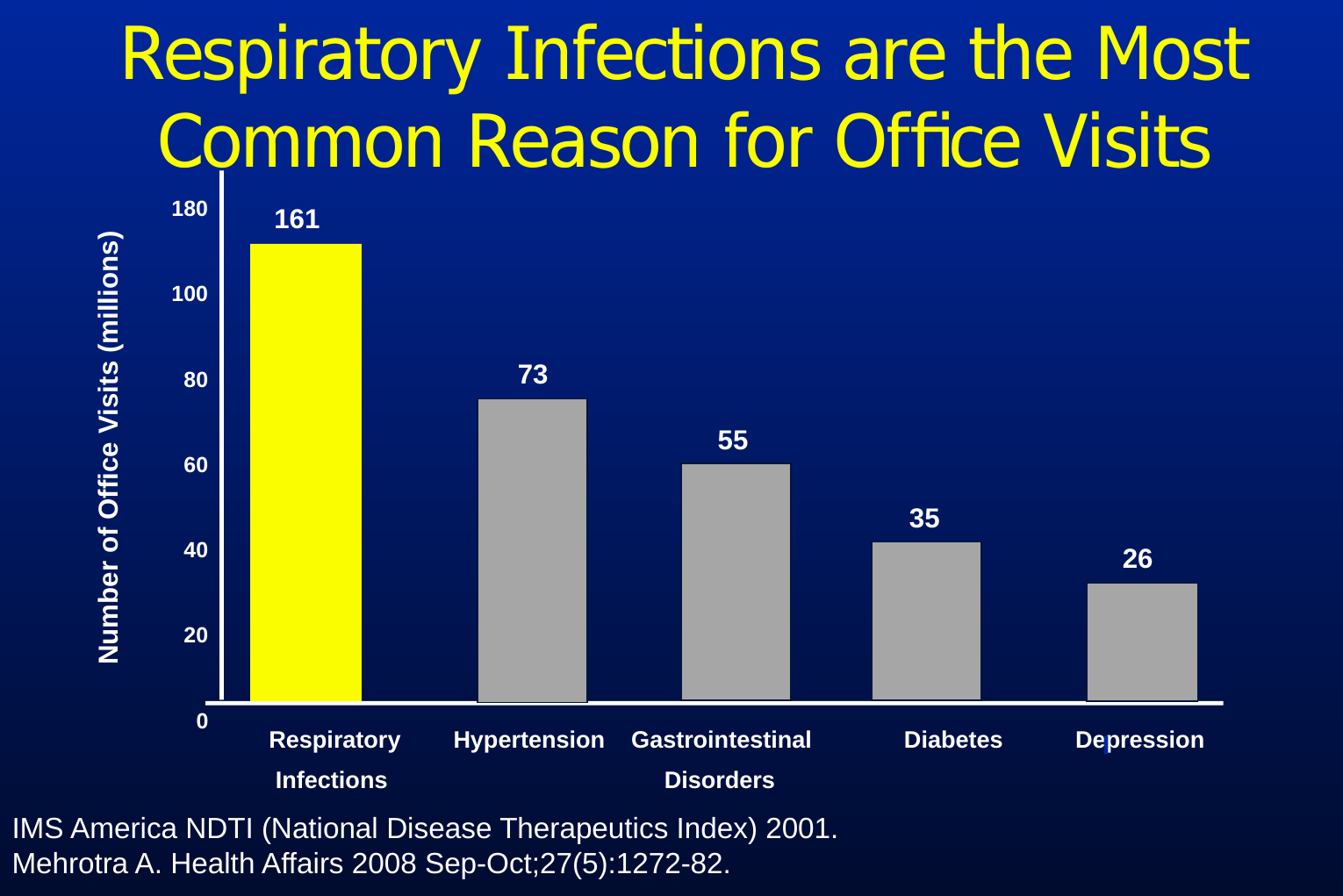

# Respiratory Infections are the Most Common Reason for Office Visits
180
100
80
60
40
20
0

Number of Office Visits (millions)

Respiratory        Hypertension    Gastrointestinal              Diabetes           Depression
 Infections                                          Disorders

161
73
55
35
26

IMS America NDTI (National Disease Therapeutics Index) 2001.
Mehrotra A. Health Affairs 2008 Sep-Oct;27(5):1272-82.